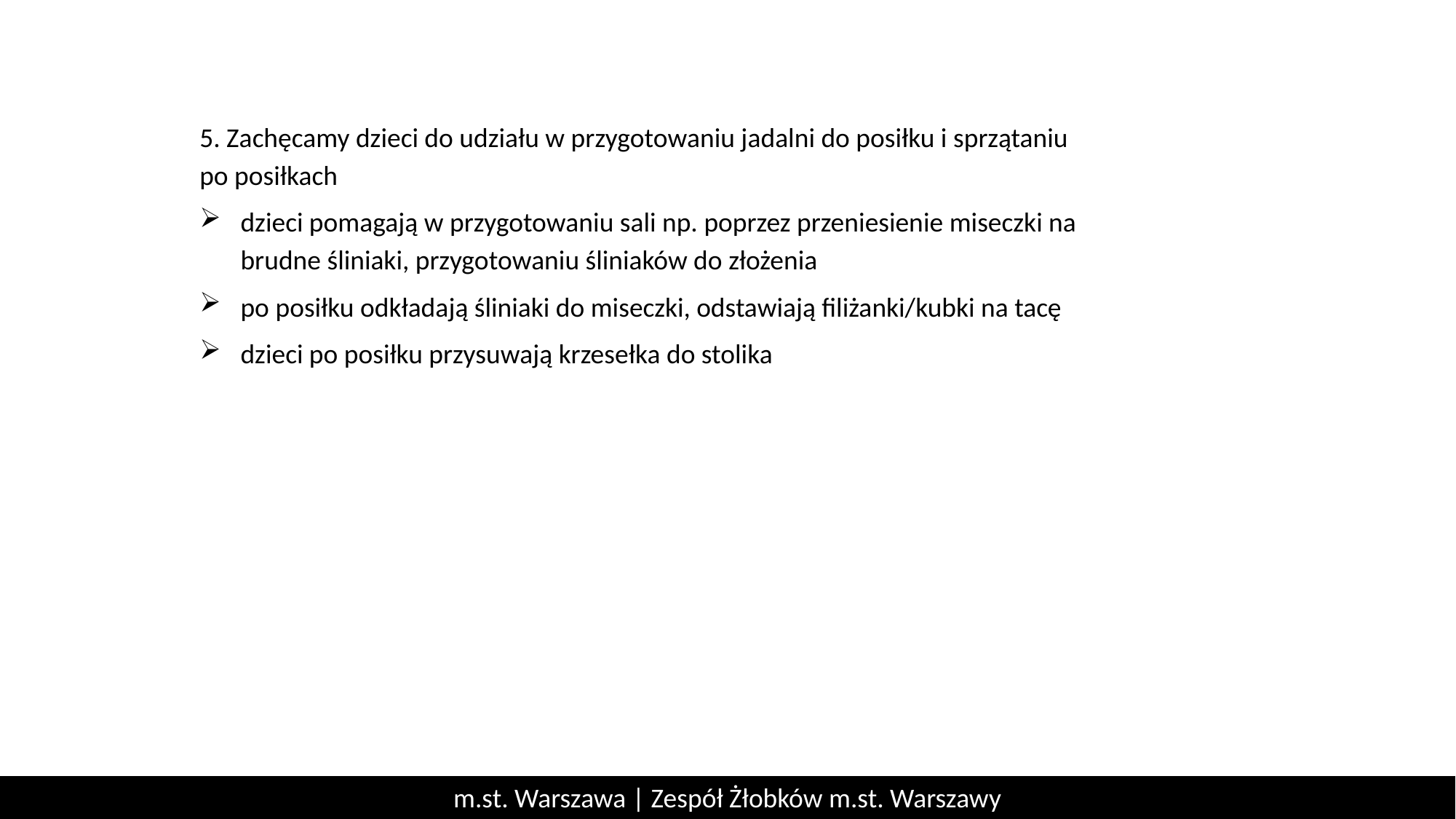

5. Zachęcamy dzieci do udziału w przygotowaniu jadalni do posiłku i sprzątaniu po posiłkach
dzieci pomagają w przygotowaniu sali np. poprzez przeniesienie miseczki na brudne śliniaki, przygotowaniu śliniaków do złożenia
po posiłku odkładają śliniaki do miseczki, odstawiają filiżanki/kubki na tacę
dzieci po posiłku przysuwają krzesełka do stolika
m.st. Warszawa | Zespół Żłobków m.st. Warszawy